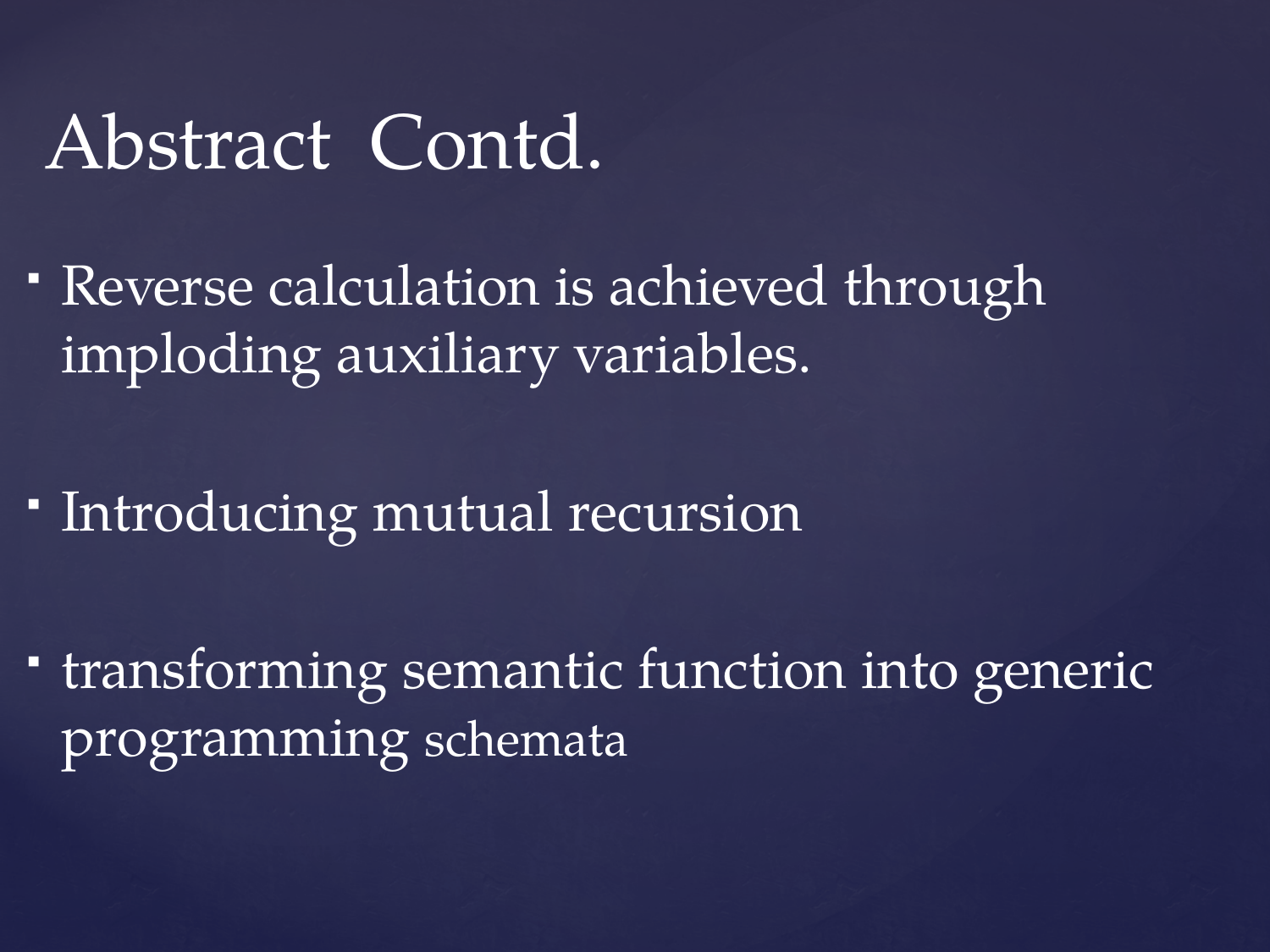

# Abstract  Contd.
Reverse calculation is achieved through imploding auxiliary variables.

Introducing mutual recursion

transforming semantic function into generic programming schemata